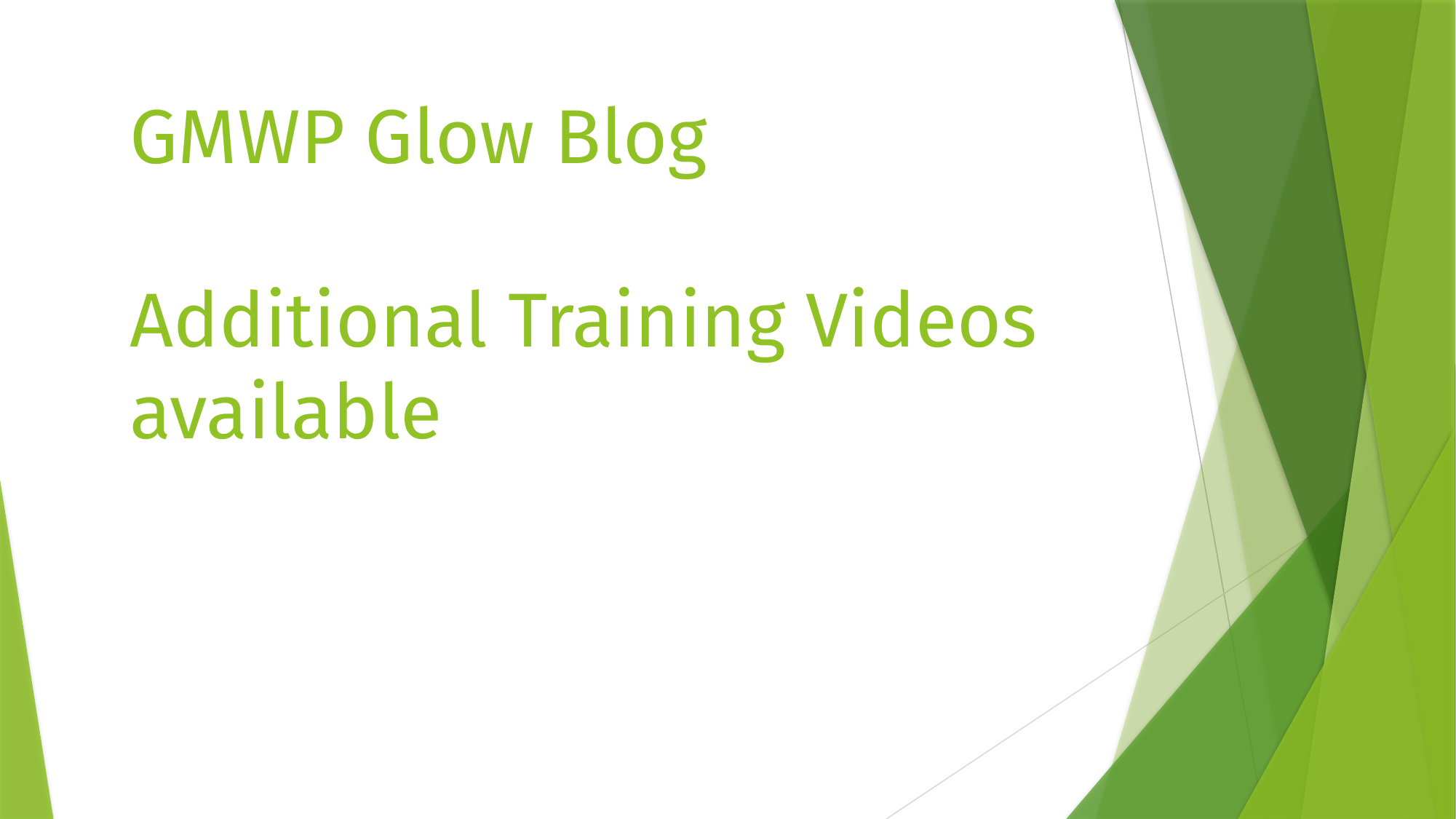

# GMWP Glow Blog Additional Training Videos available